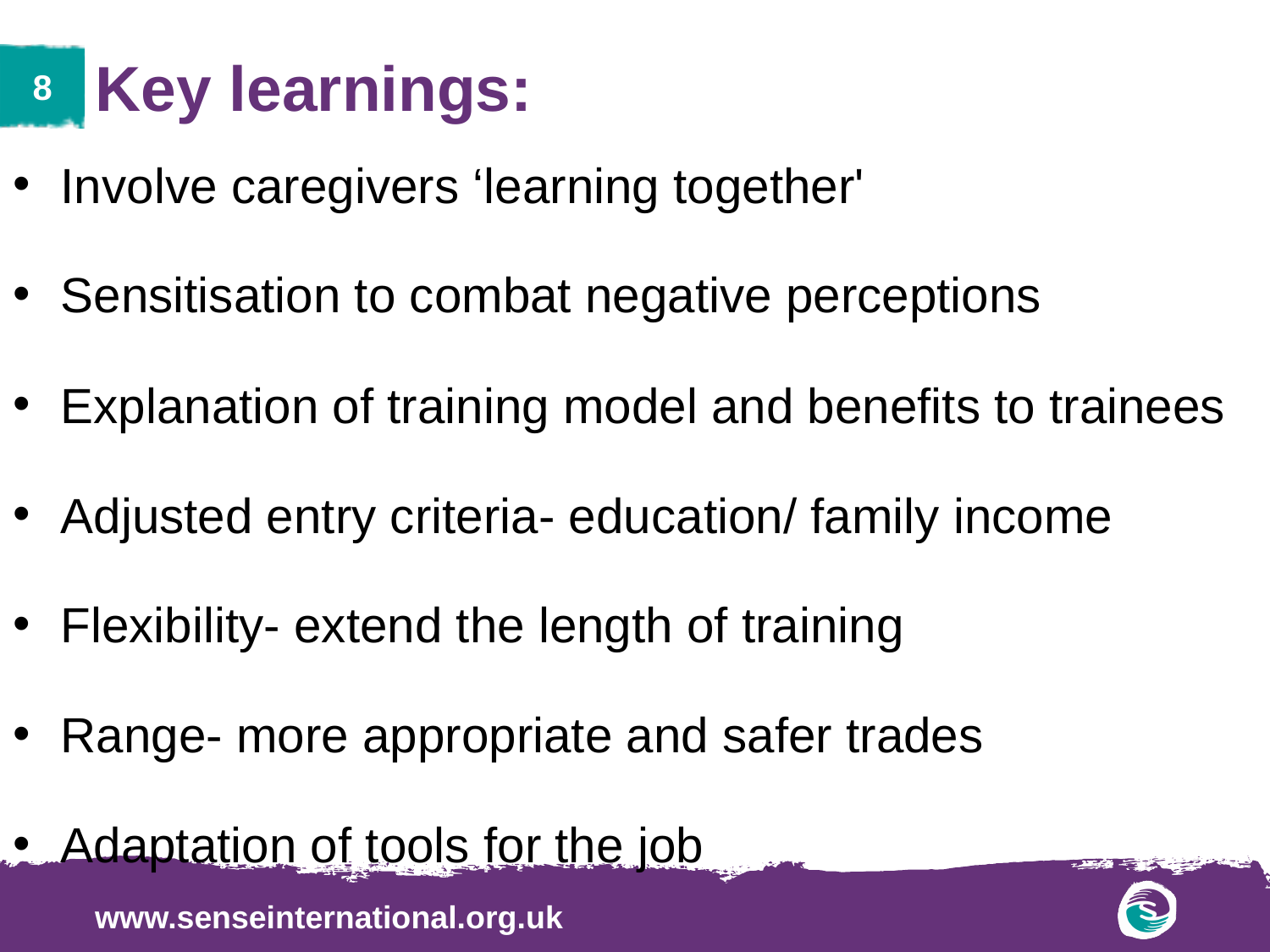

# Key learnings:
Involve caregivers ‘learning together'
Sensitisation to combat negative perceptions
Explanation of training model and benefits to trainees
Adjusted entry criteria- education/ family income
Flexibility- extend the length of training
Range- more appropriate and safer trades
Adaptation of tools for the job